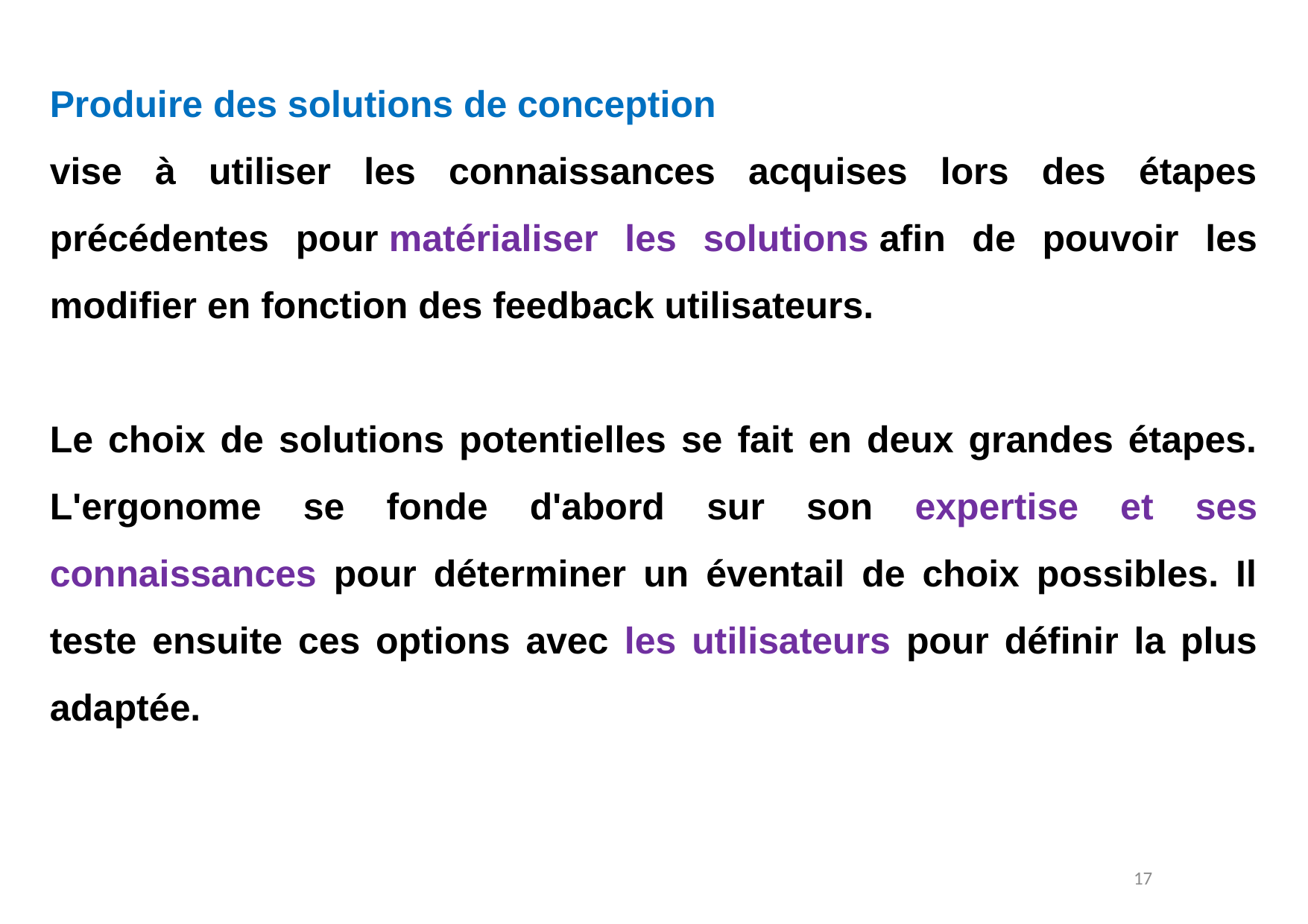

Produire des solutions de conception
vise à utiliser les connaissances acquises lors des étapes précédentes pour matérialiser les solutions afin de pouvoir les modifier en fonction des feedback utilisateurs.

Le choix de solutions potentielles se fait en deux grandes étapes. L'ergonome se fonde d'abord sur son expertise et ses connaissances pour déterminer un éventail de choix possibles. Il teste ensuite ces options avec les utilisateurs pour définir la plus adaptée.

17